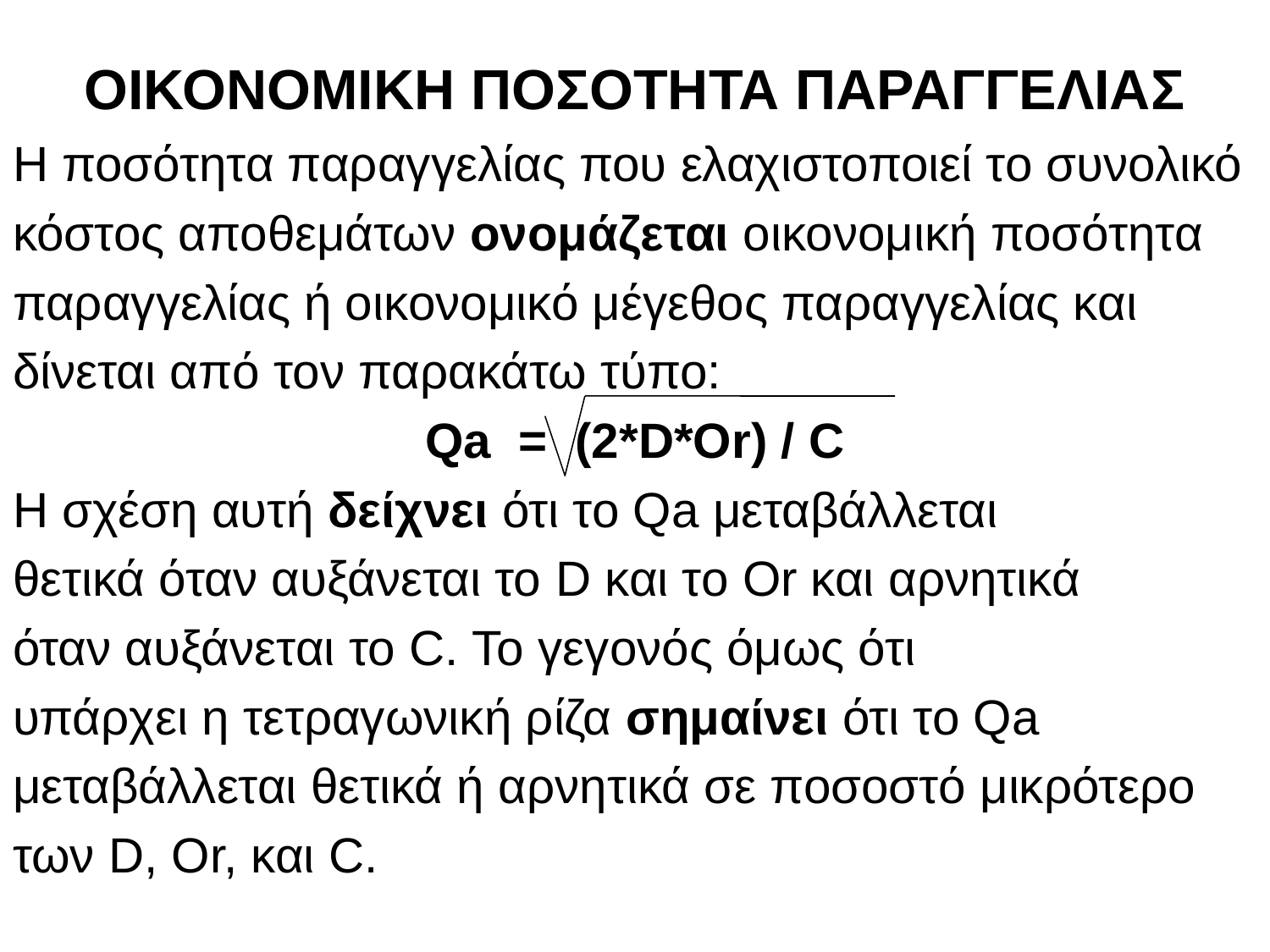

# ΟΙΚΟΝΟΜΙΚΗ ΠΟΣΟΤΗΤΑ ΠΑΡΑΓΓΕΛΙΑΣ
Η ποσότητα παραγγελίας που ελαχιστοποιεί το συνολικό
κόστος αποθεμάτων ονομάζεται οικονομική ποσότητα
παραγγελίας ή οικονομικό μέγεθος παραγγελίας και
δίνεται από τον παρακάτω τύπο:
Qa  =  (2*D*Or) / C
Η σχέση αυτή δείχνει ότι το Qa μεταβάλλεται
θετικά όταν αυξάνεται το D και το Or και αρνητικά
όταν αυξάνεται το C. Το γεγονός όμως ότι
υπάρχει η τετραγωνική ρίζα σημαίνει ότι το Qa
μεταβάλλεται θετικά ή αρνητικά σε ποσοστό μικρότερο
των D, Or, και C.